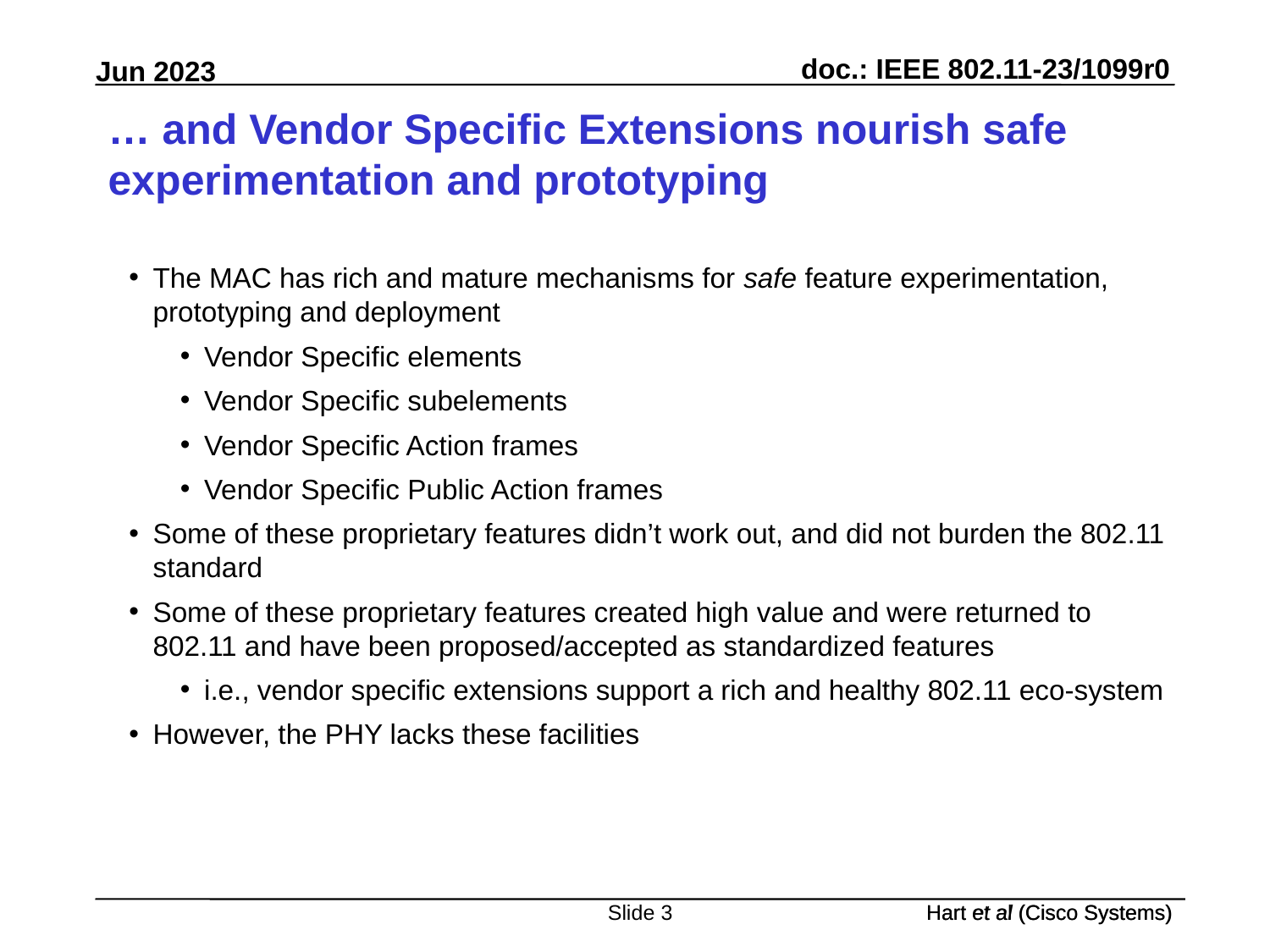

# … and Vendor Specific Extensions nourish safe experimentation and prototyping
The MAC has rich and mature mechanisms for safe feature experimentation, prototyping and deployment
Vendor Specific elements
Vendor Specific subelements
Vendor Specific Action frames
Vendor Specific Public Action frames
Some of these proprietary features didn’t work out, and did not burden the 802.11 standard
Some of these proprietary features created high value and were returned to 802.11 and have been proposed/accepted as standardized features
i.e., vendor specific extensions support a rich and healthy 802.11 eco-system
However, the PHY lacks these facilities

Slide 3
Hart et al (Cisco Systems)
Hart et al (Cisco Systems)